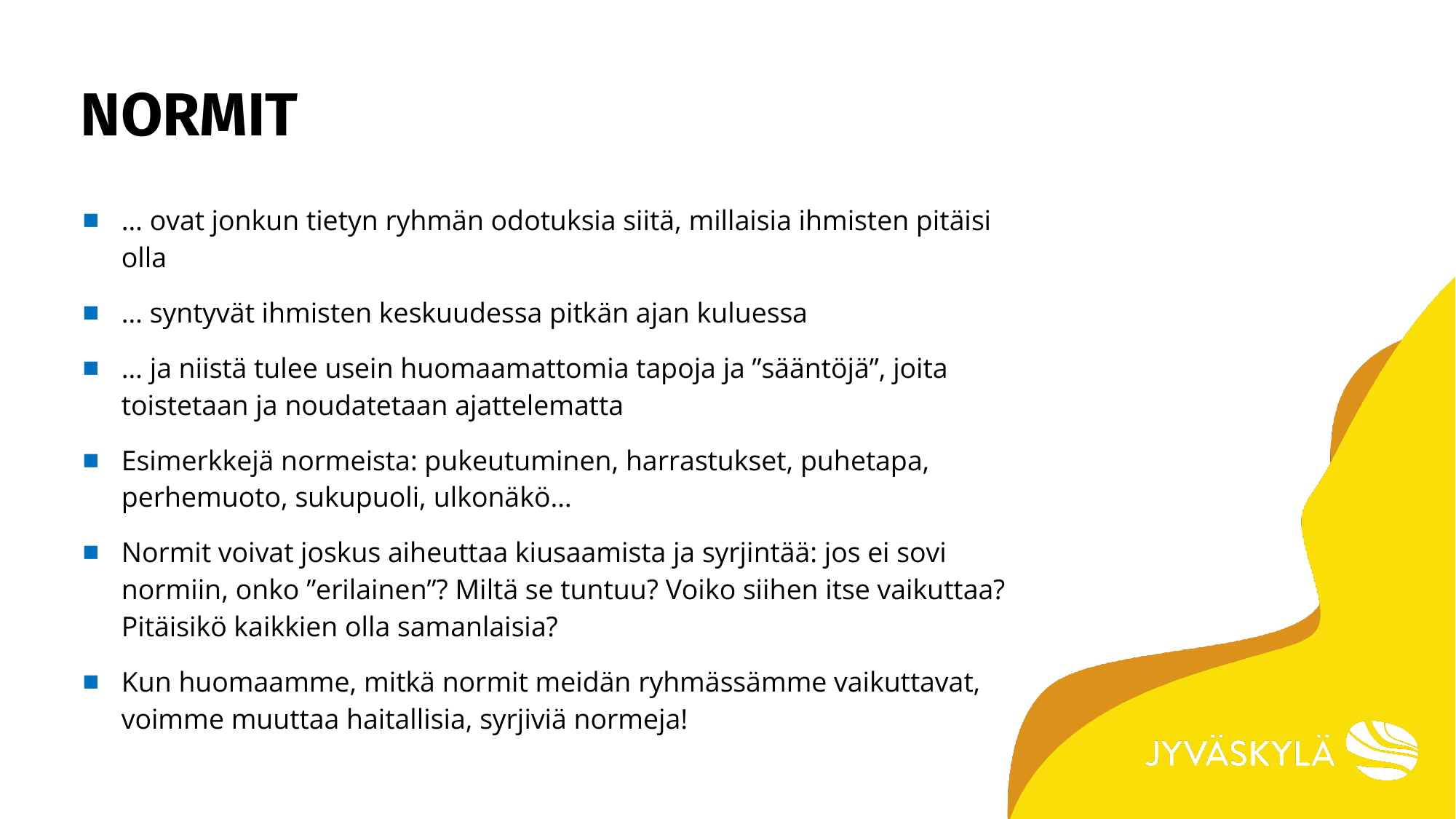

# NORMIT
… ovat jonkun tietyn ryhmän odotuksia siitä, millaisia ihmisten pitäisi olla
… syntyvät ihmisten keskuudessa pitkän ajan kuluessa
… ja niistä tulee usein huomaamattomia tapoja ja ”sääntöjä”, joita toistetaan ja noudatetaan ajattelematta
Esimerkkejä normeista: pukeutuminen, harrastukset, puhetapa, perhemuoto, sukupuoli, ulkonäkö…
Normit voivat joskus aiheuttaa kiusaamista ja syrjintää: jos ei sovi normiin, onko ”erilainen”? Miltä se tuntuu? Voiko siihen itse vaikuttaa? Pitäisikö kaikkien olla samanlaisia?
Kun huomaamme, mitkä normit meidän ryhmässämme vaikuttavat, voimme muuttaa haitallisia, syrjiviä normeja!